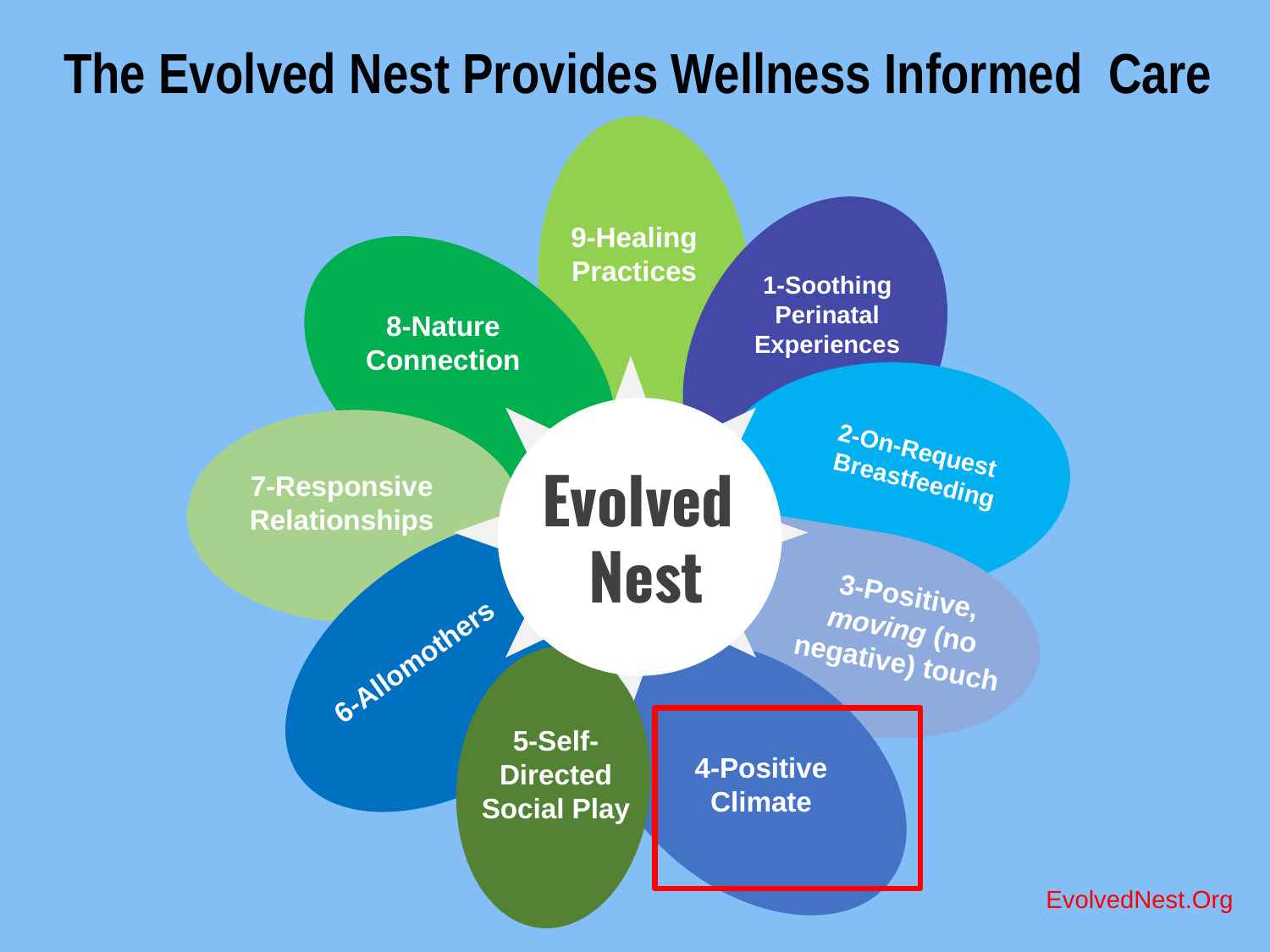

The Evolved Nest Provides Wellness Informed  Care

9-Healing Practices

1-Soothing Perinatal Experiences
8-Nature Connection

2-On-Request
Breastfeeding
Evolved
Nest
7-Responsive Relationships

3-Positive, moving (no negative) touch
6-Allomothers

5-Self-Directed Social Play
4-Positive Climate
EvolvedNest.Org